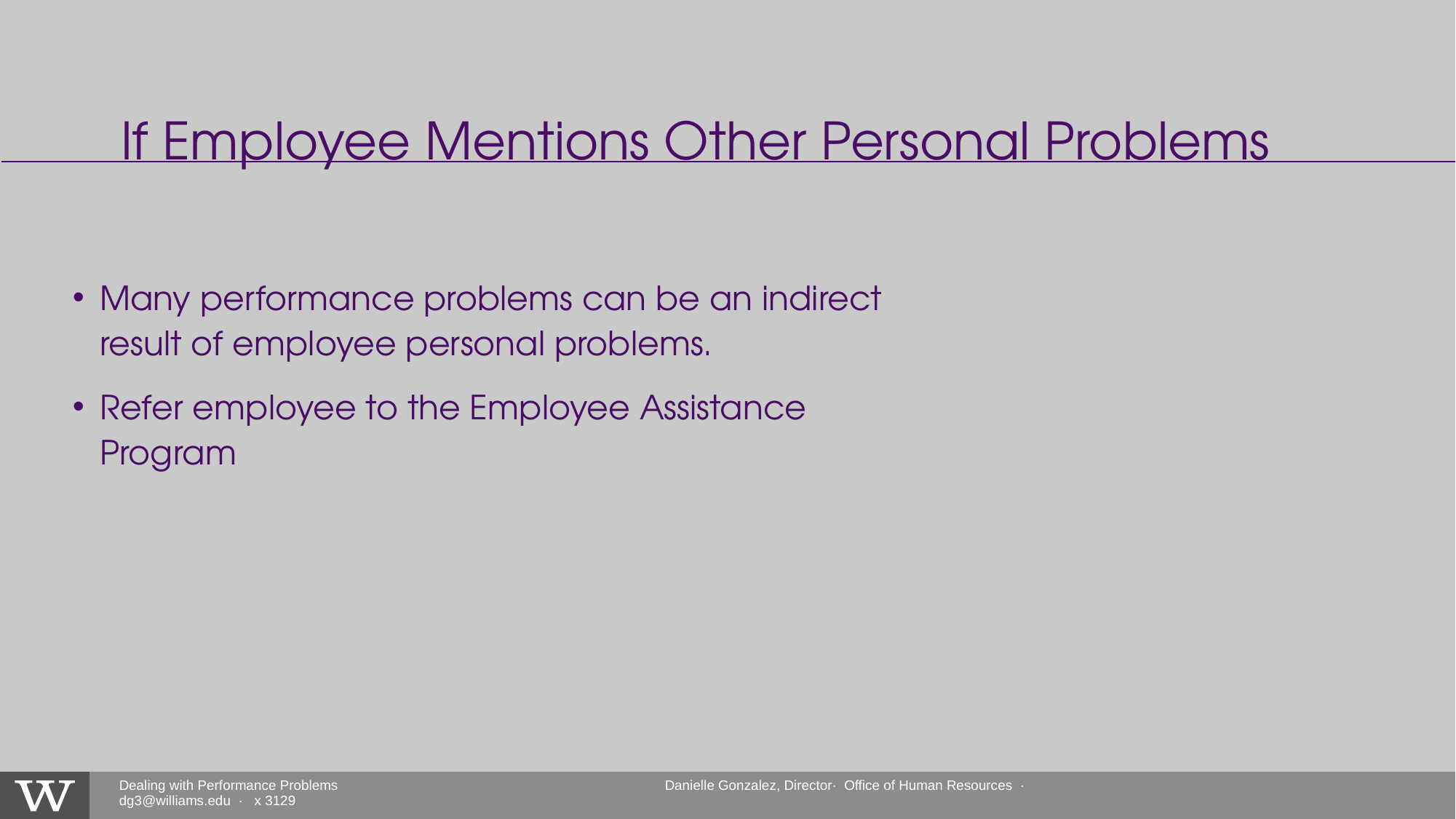

If Employee Mentions Other Personal Problems
Many performance problems can be an indirect result of employee personal problems.
Refer employee to the Employee Assistance Program